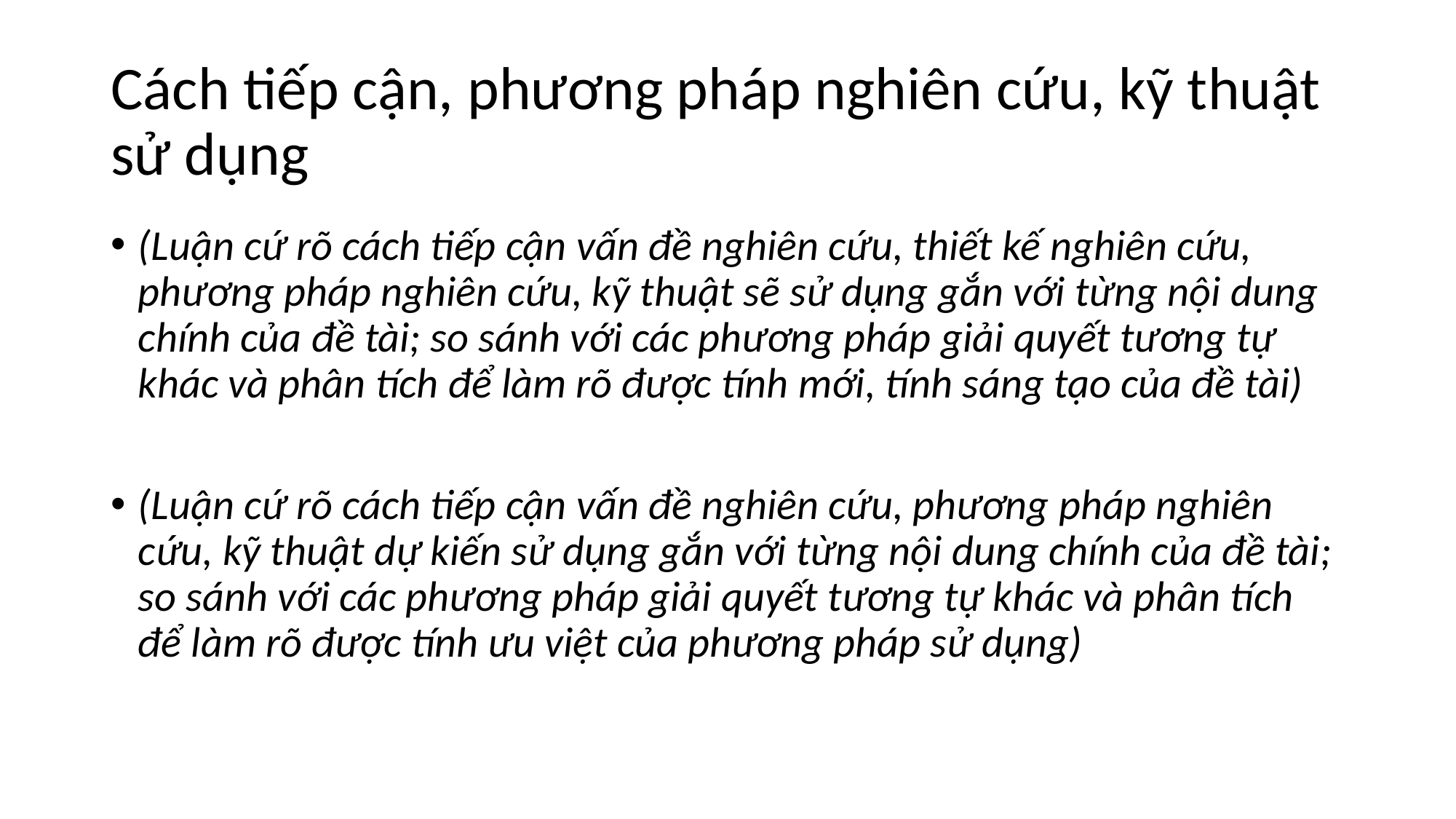

# Cách tiếp cận, phương pháp nghiên cứu, kỹ thuật sử dụng
(Luận cứ rõ cách tiếp cận vấn đề nghiên cứu, thiết kế nghiên cứu, phương pháp nghiên cứu, kỹ thuật sẽ sử dụng gắn với từng nội dung chính của đề tài; so sánh với các phương pháp giải quyết tương tự khác và phân tích để làm rõ được tính mới, tính sáng tạo của đề tài)

(Luận cứ rõ cách tiếp cận vấn đề nghiên cứu, phương pháp nghiên cứu, kỹ thuật dự kiến sử dụng gắn với từng nội dung chính của đề tài; so sánh với các phương pháp giải quyết tương tự khác và phân tích để làm rõ được tính ưu việt của phương pháp sử dụng)